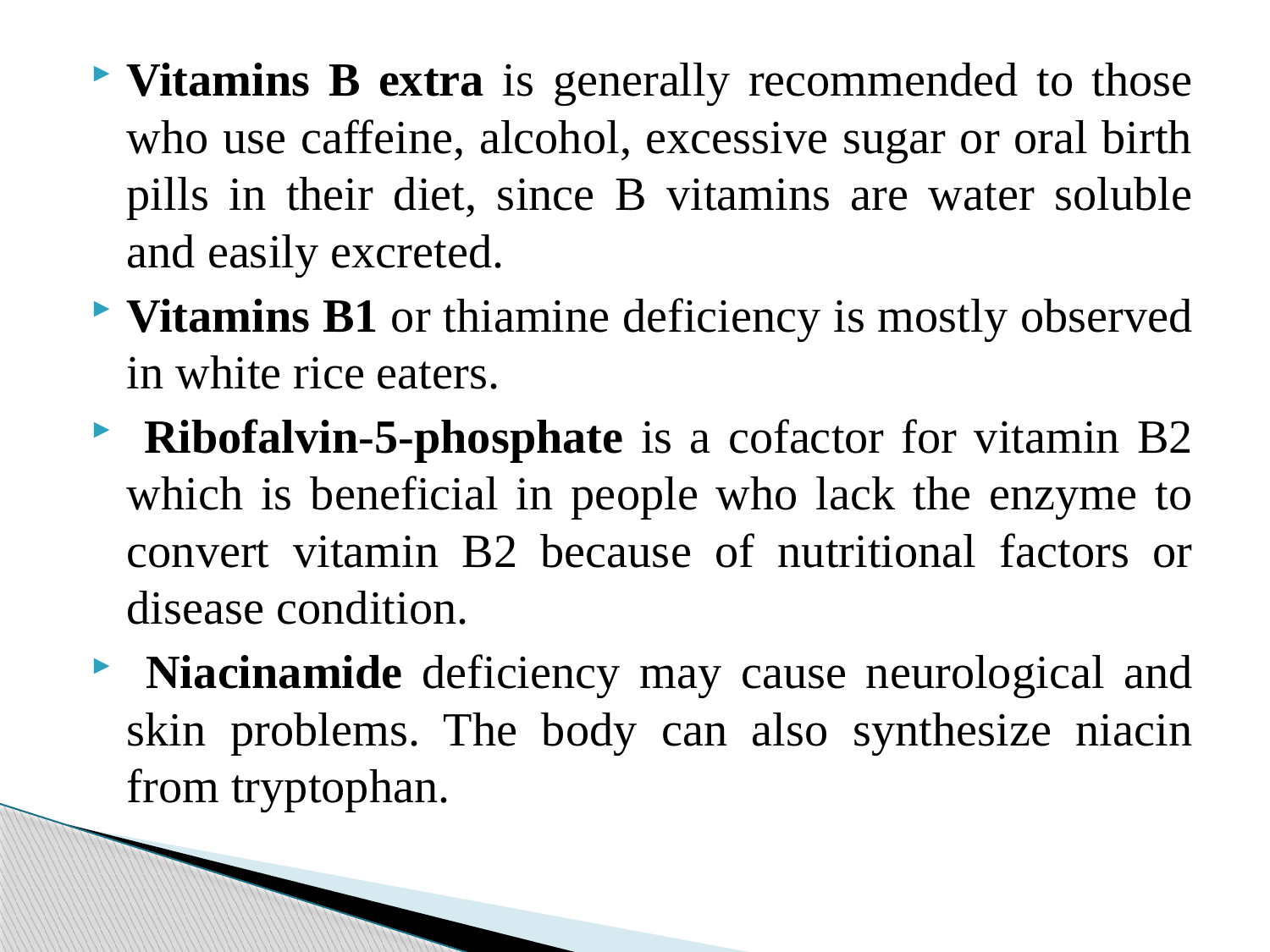

Vitamins B extra is generally recommended to those who use caffeine, alcohol, excessive sugar or oral birth pills in their diet, since B vitamins are water soluble and easily excreted.
Vitamins B1 or thiamine deficiency is mostly observed in white rice eaters.
 Ribofalvin-5-phosphate is a cofactor for vitamin B2 which is beneficial in people who lack the enzyme to convert vitamin B2 because of nutritional factors or disease condition.
 Niacinamide deficiency may cause neurological and skin problems. The body can also synthesize niacin from tryptophan.